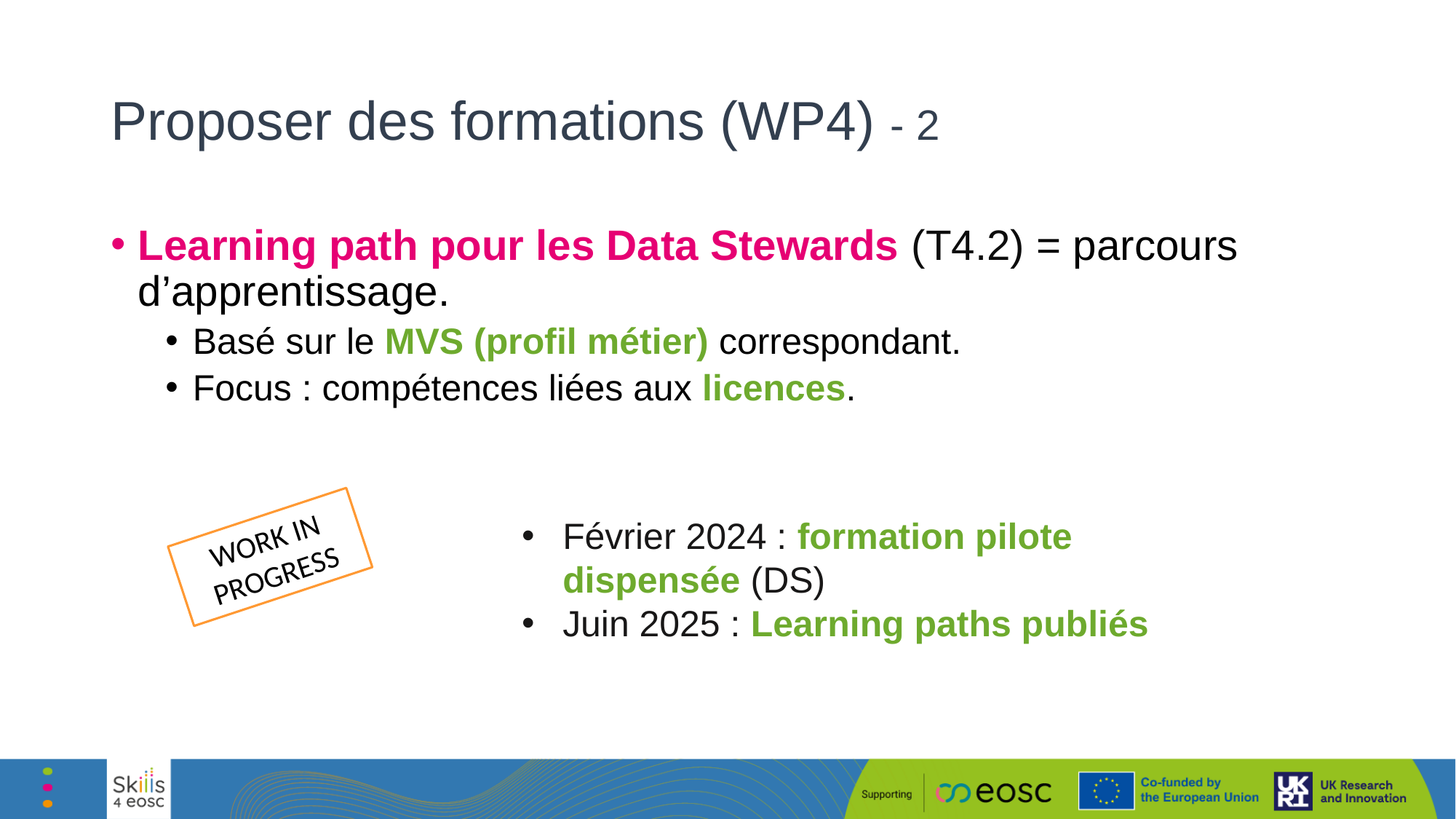

# Proposer des formations (WP4) - 2
Learning path pour les Data Stewards (T4.2) = parcours d’apprentissage.
Basé sur le MVS (profil métier) correspondant.
Focus : compétences liées aux licences.
Février 2024 : formation pilote dispensée (DS)
Juin 2025 : Learning paths publiés
WORK IN PROGRESS